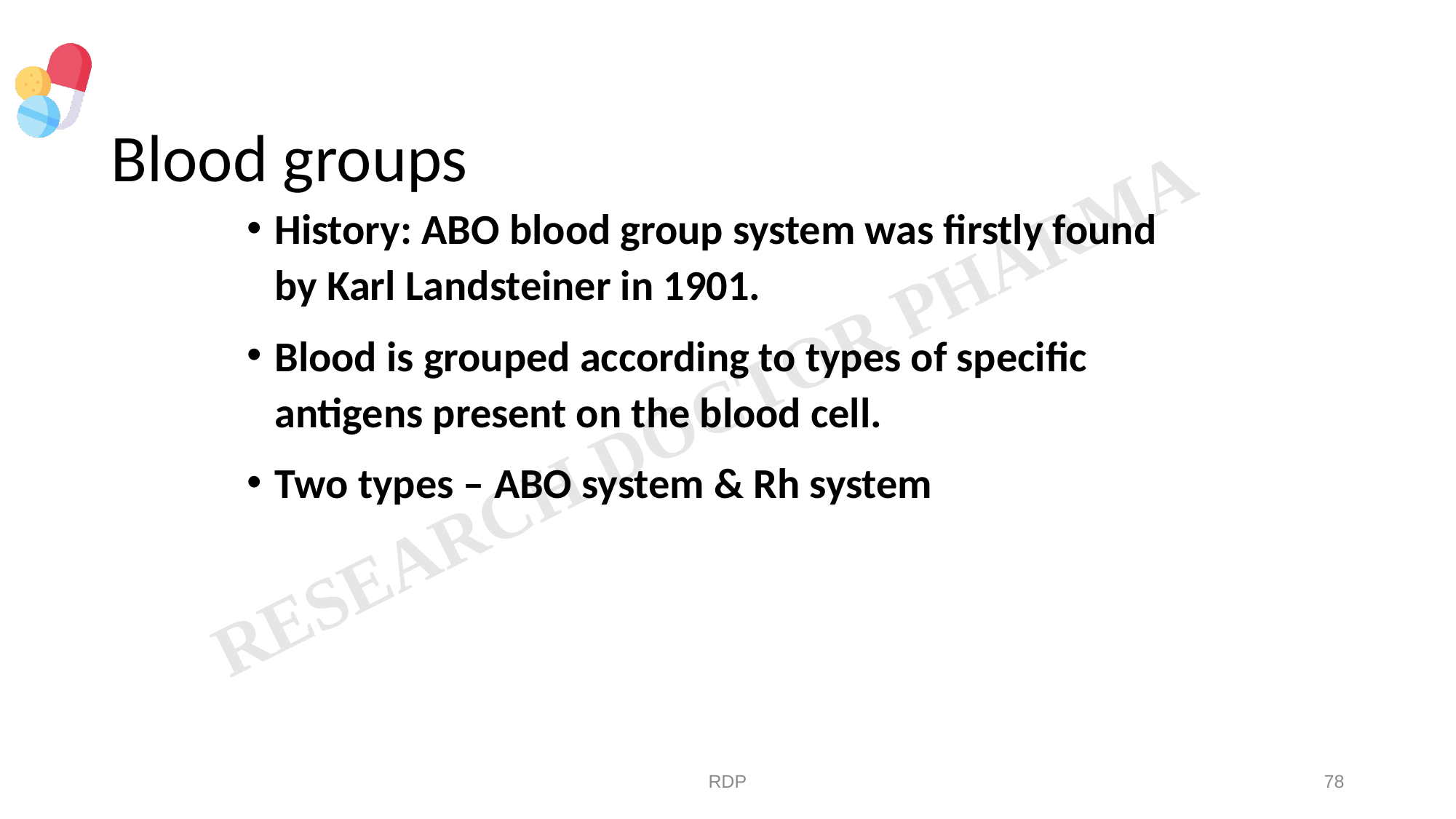

# Blood groups
History: ABO blood group system was firstly found by Karl Landsteiner in 1901.
Blood is grouped according to types of specific antigens present on the blood cell.
Two types – ABO system & Rh system

RDP
78